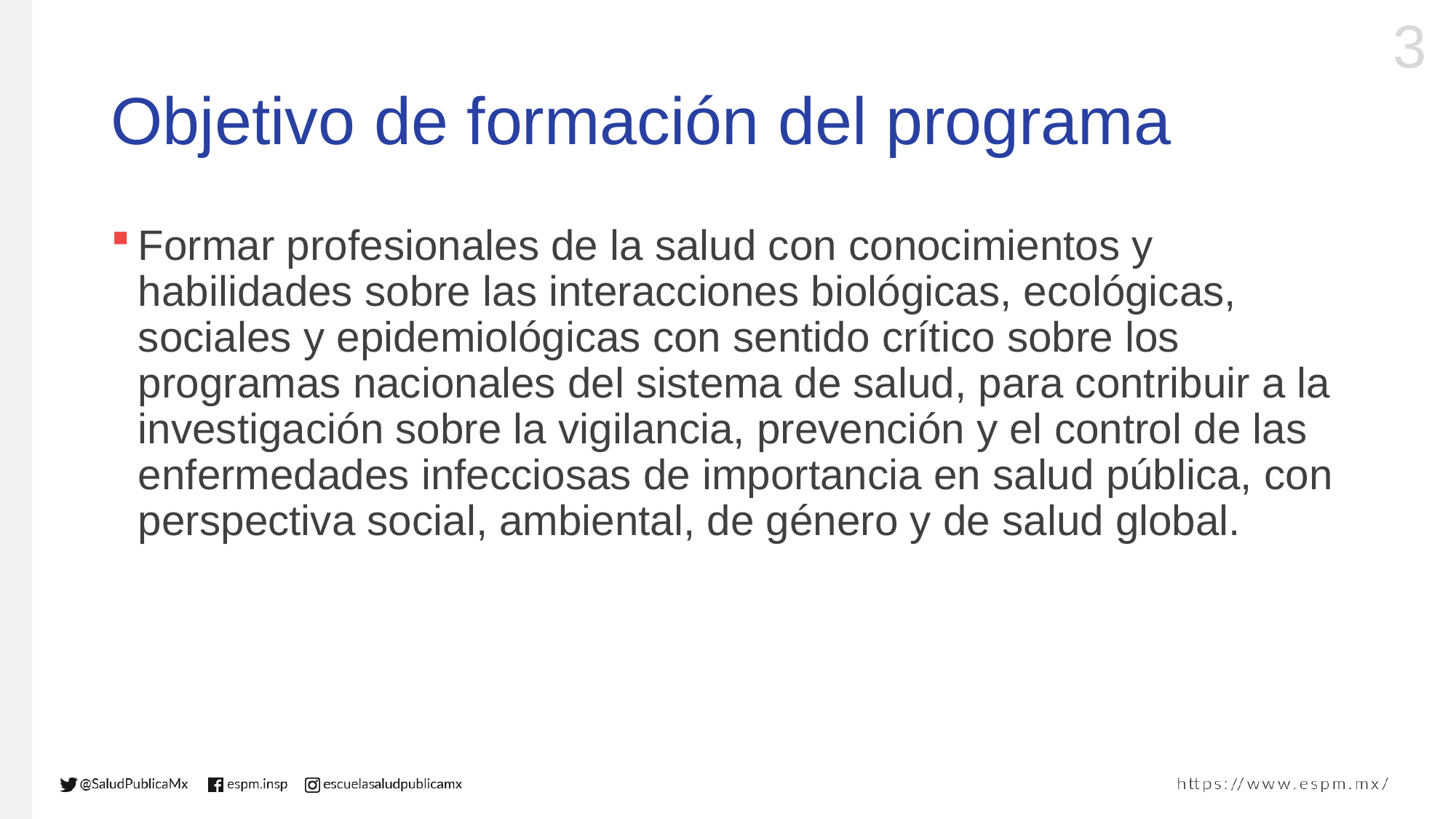

# Objetivo de formación del programa
Formar profesionales de la salud con conocimientos y habilidades sobre las interacciones biológicas, ecológicas, sociales y epidemiológicas con sentido crítico sobre los programas nacionales del sistema de salud, para contribuir a la investigación sobre la vigilancia, prevención y el control de las enfermedades infecciosas de importancia en salud pública, con perspectiva social, ambiental, de género y de salud global.